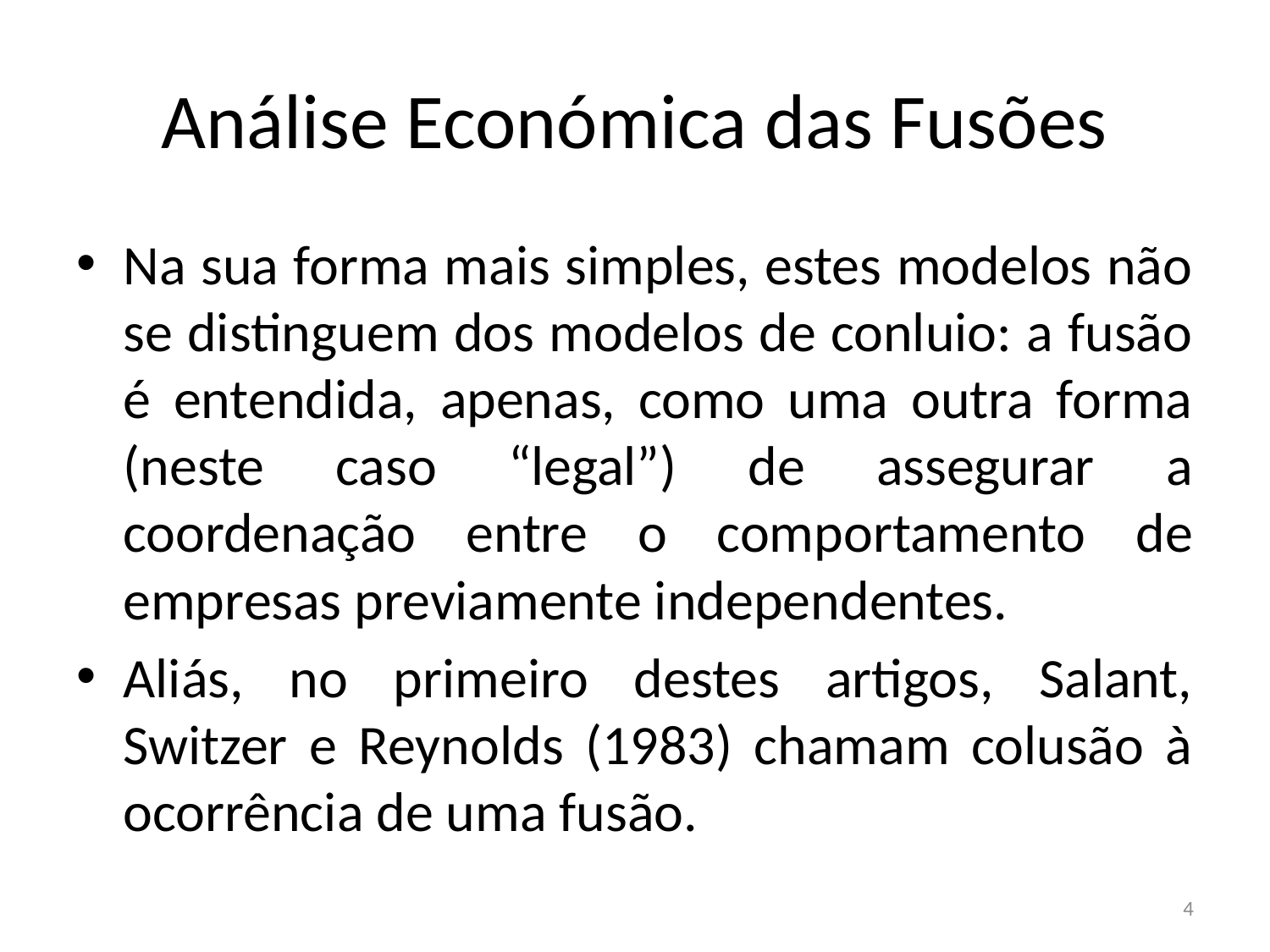

# Análise Económica das Fusões
Na sua forma mais simples, estes modelos não se distinguem dos modelos de conluio: a fusão é entendida, apenas, como uma outra forma (neste caso “legal”) de assegurar a coordenação entre o comportamento de empresas previamente independentes.
Aliás, no primeiro destes artigos, Salant, Switzer e Reynolds (1983) chamam colusão à ocorrência de uma fusão.
4